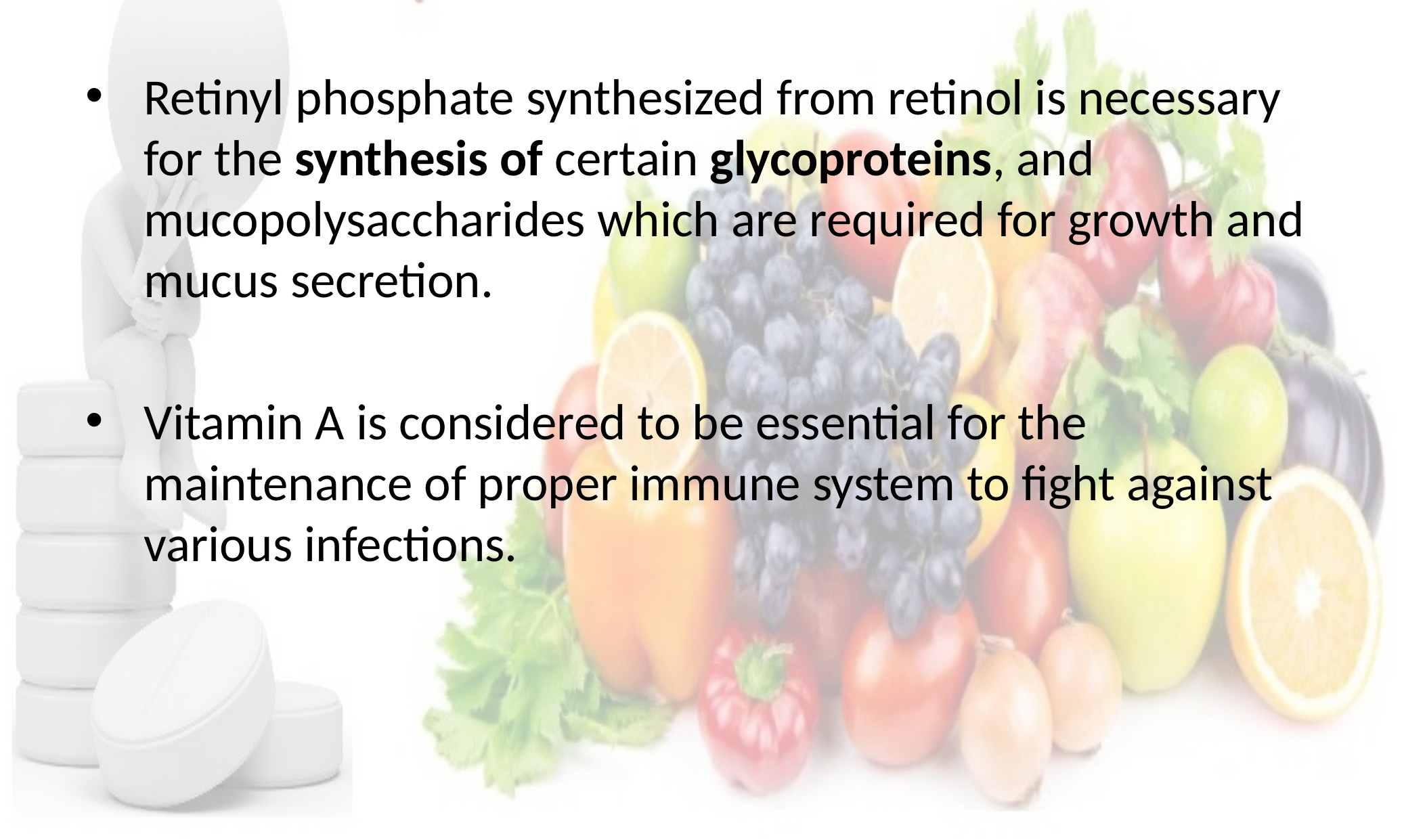

Retinyl phosphate synthesized from retinol is necessary for the synthesis of certain glycoproteins, and mucopolysaccharides which are required for growth and mucus secretion.

Vitamin A is considered to be essential for the maintenance of proper immune system to fight against various infections.